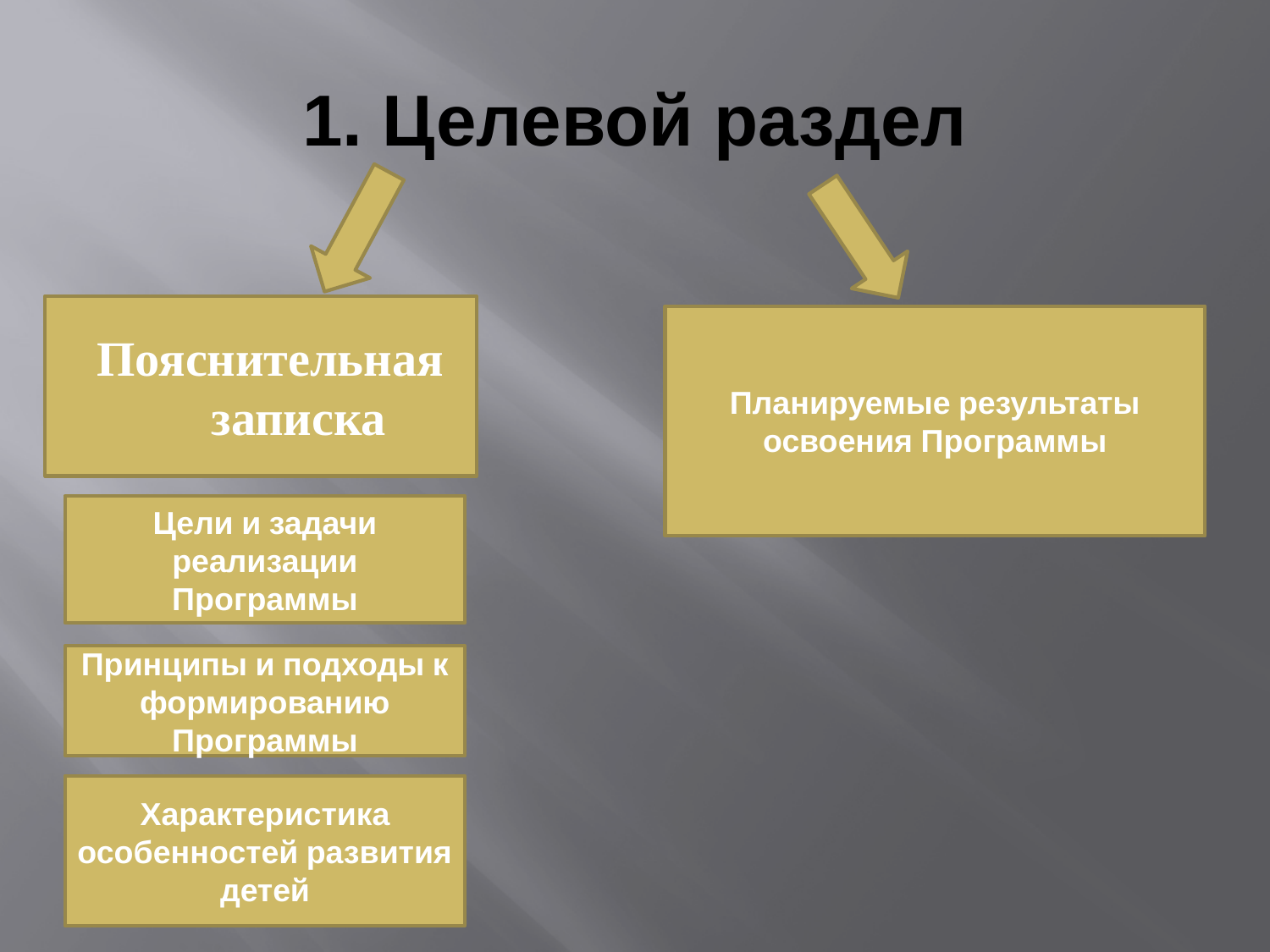

# 1. Целевой раздел

Пояснительная записка
Планируемые результаты освоения Программы
Цели и задачи реализации Программы
Принципы и подходы к формированию Программы
Характеристика особенностей развития детей